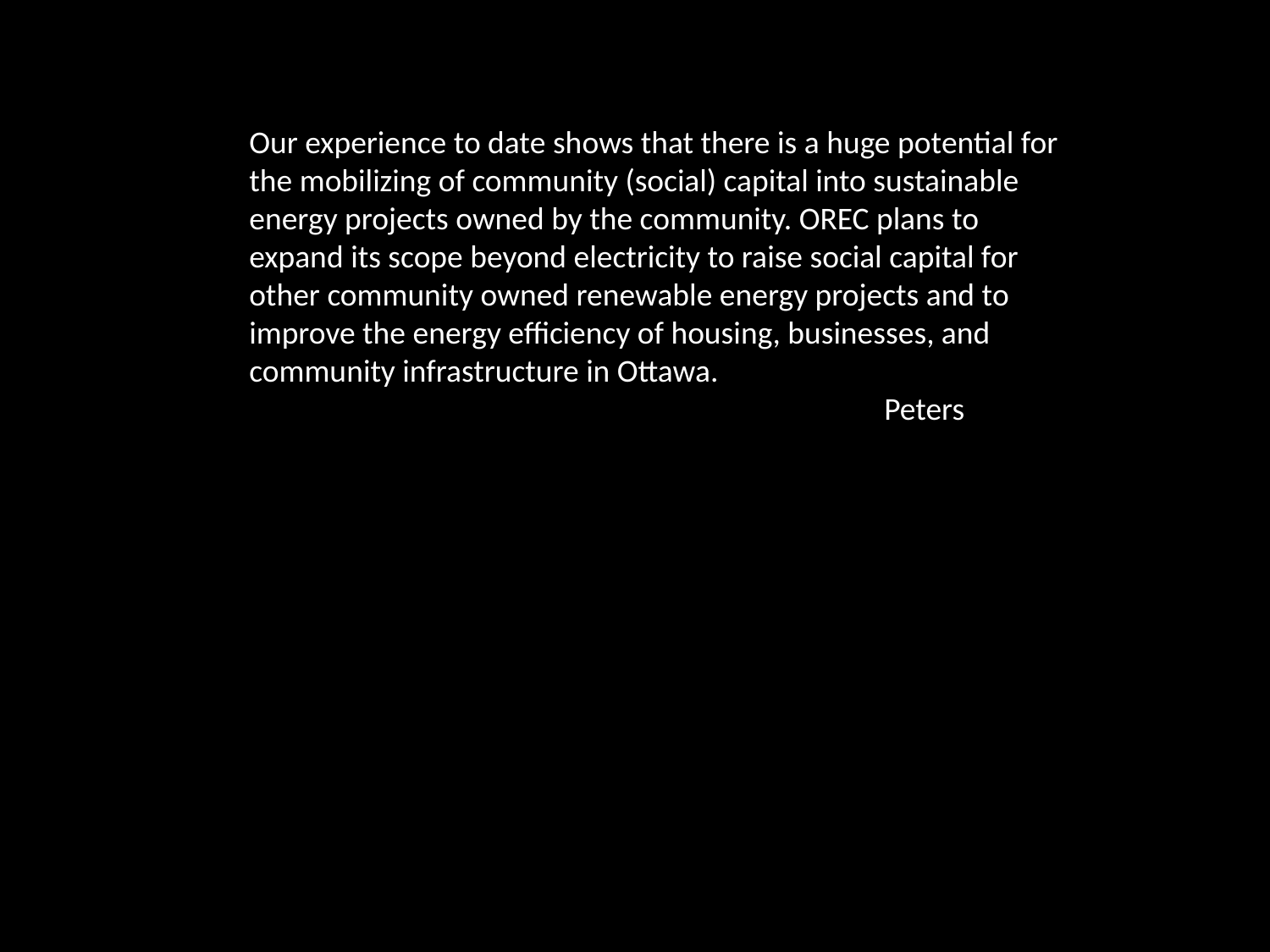

Our experience to date shows that there is a huge potential for the mobilizing of community (social) capital into sustainable energy projects owned by the community. OREC plans to expand its scope beyond electricity to raise social capital for other community owned renewable energy projects and to improve the energy efficiency of housing, businesses, and community infrastructure in Ottawa.
					Peters